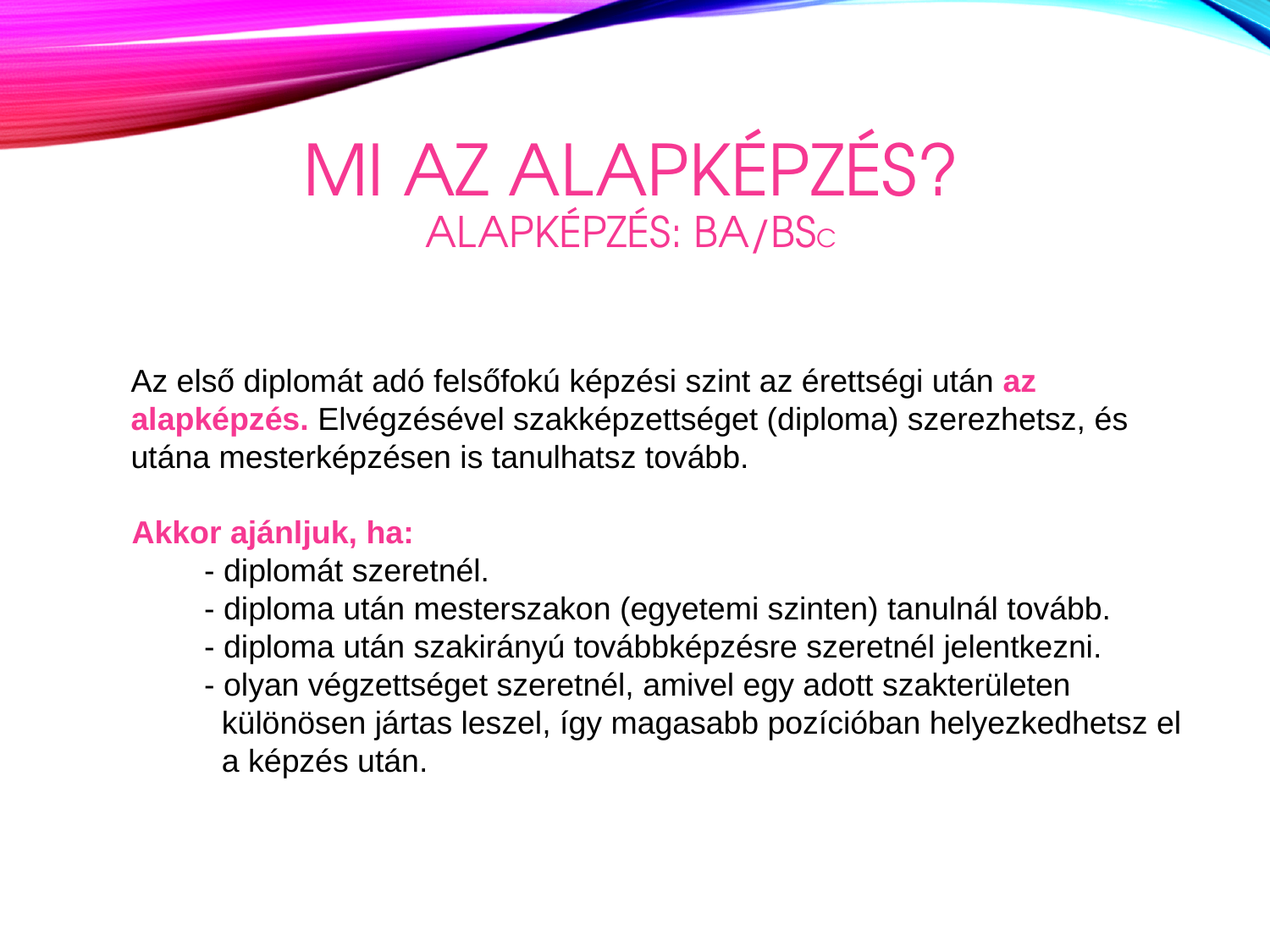

# Mi az alapképzés? Alapképzés: BA/BSc
Az első diplomát adó felsőfokú képzési szint az érettségi után az alapképzés. Elvégzésével szakképzettséget (diploma) szerezhetsz, és utána mesterképzésen is tanulhatsz tovább.
Akkor ajánljuk, ha:
 - diplomát szeretnél.
 - diploma után mesterszakon (egyetemi szinten) tanulnál tovább.
 - diploma után szakirányú továbbképzésre szeretnél jelentkezni.
 - olyan végzettséget szeretnél, amivel egy adott szakterületen
   különösen jártas leszel, így magasabb pozícióban helyezkedhetsz el
   a képzés után.